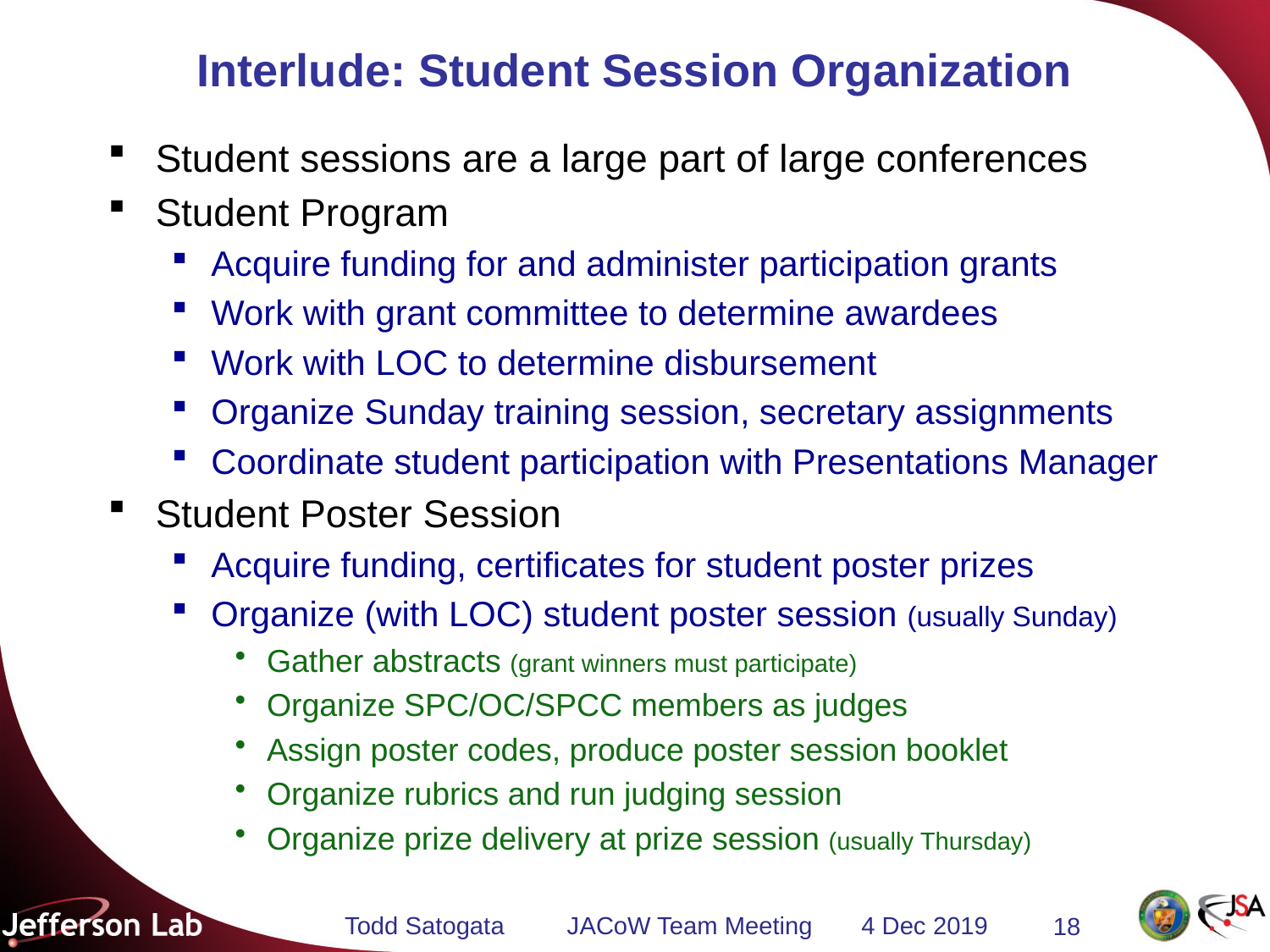

# Interlude: Student Session Organization
Student sessions are a large part of large conferences
Student Program
Acquire funding for and administer participation grants
Work with grant committee to determine awardees
Work with LOC to determine disbursement
Organize Sunday training session, secretary assignments
Coordinate student participation with Presentations Manager
Student Poster Session
Acquire funding, certificates for student poster prizes
Organize (with LOC) student poster session (usually Sunday)
Gather abstracts (grant winners must participate)
Organize SPC/OC/SPCC members as judges
Assign poster codes, produce poster session booklet
Organize rubrics and run judging session
Organize prize delivery at prize session (usually Thursday)